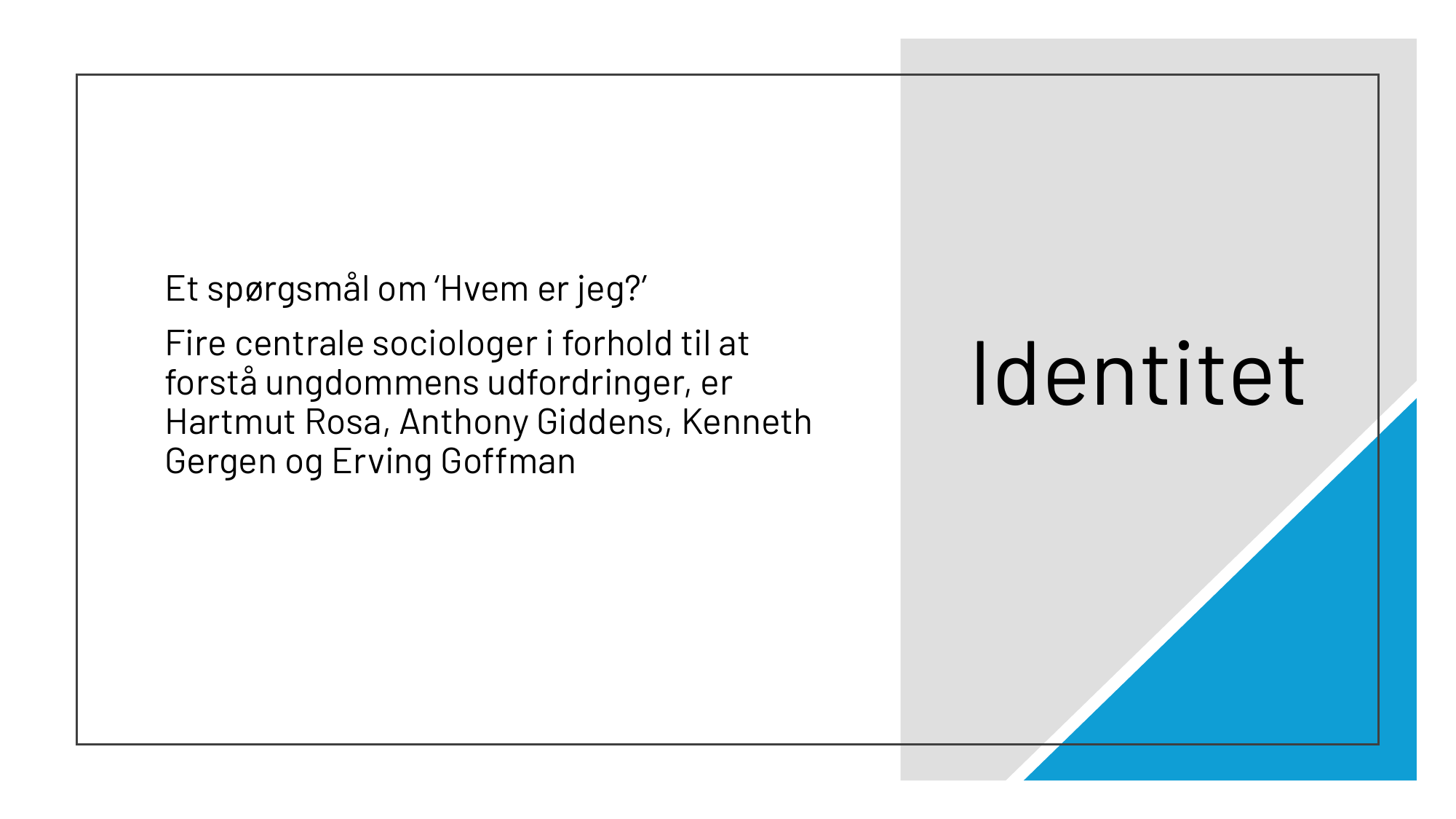

Et spørgsmål om ‘Hvem er jeg?’
Fire centrale sociologer i forhold til at forstå ungdommens udfordringer, er Hartmut Rosa, Anthony Giddens, Kenneth Gergen og Erving Goffman
# Identitet